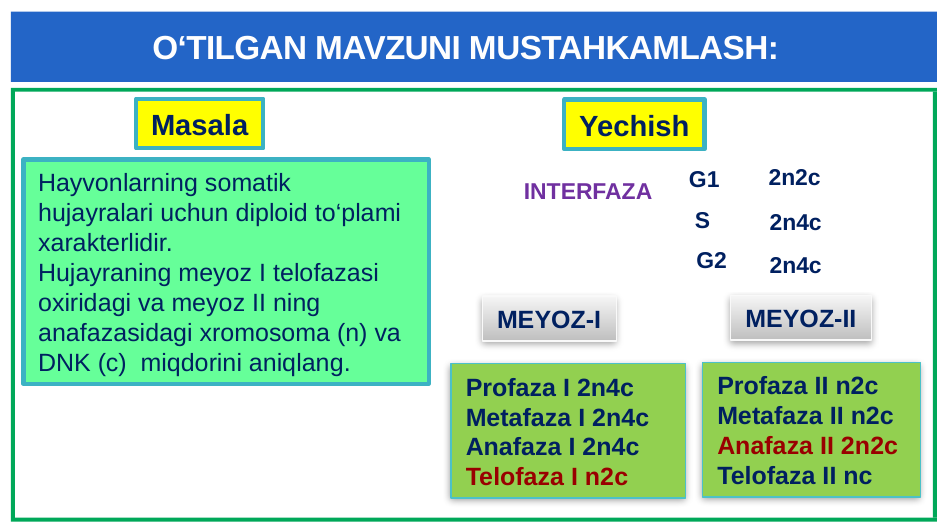

# O‘TILGAN MAVZUNI MUSTAHKAMLASH:
Masala
Yechish
2n2c
G1
 S
2n4c
G2
2n4c
Hayvonlarning somatik hujayralari uchun diploid to‘plami xarakterlidir.
Hujayraning meyoz I telofazasi oxiridagi va meyoz II ning anafazasidagi xromosoma (n) va DNK (c)  miqdorini aniqlang.
INTERFAZA
MEYOZ-II
MEYOZ-I
Profaza II n2c
Metafaza II n2c
Anafaza II 2n2c
Telofaza II nc
Profaza I 2n4c
Metafaza I 2n4c
Anafaza I 2n4c
Telofaza I n2c